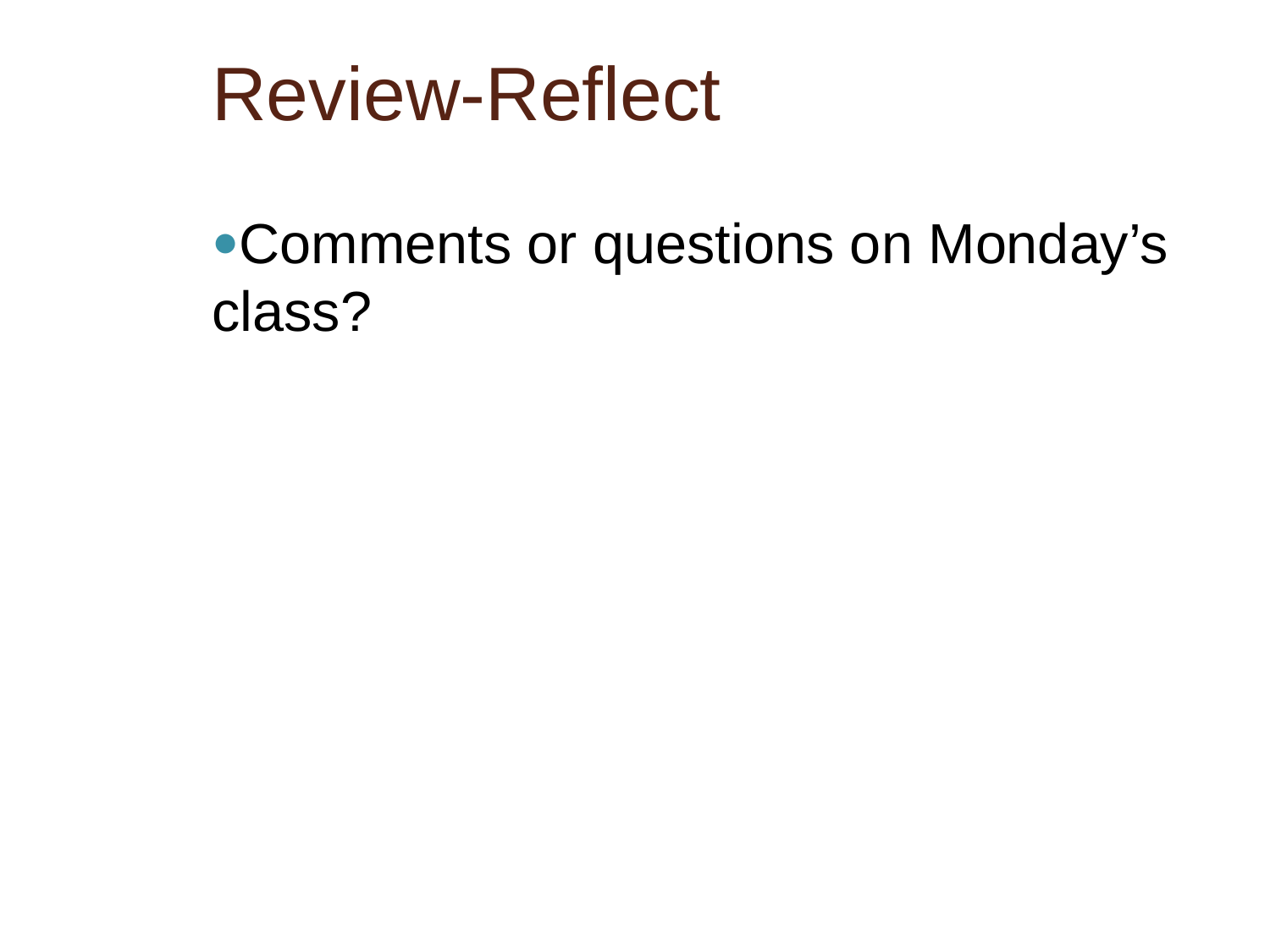

# Review-Reflect
Comments or questions on Monday’s class?